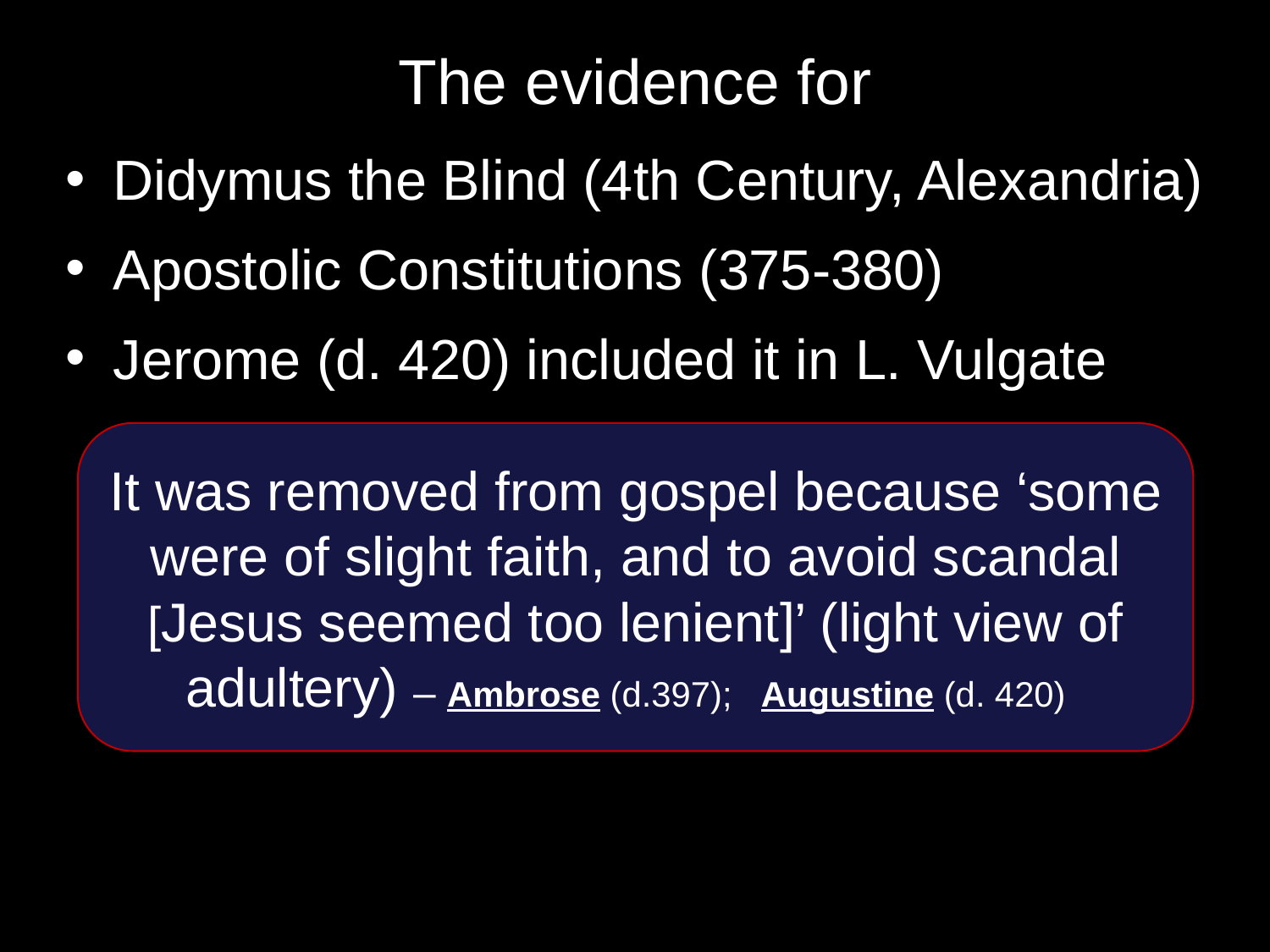

# The evidence for
Didymus the Blind (4th Century, Alexandria)
Apostolic Constitutions (375-380)
Jerome (d. 420) included it in L. Vulgate

It was removed from gospel because ‘some were of slight faith, and to avoid scandal [Jesus seemed too lenient]’ (light view of adultery) – Ambrose (d.397);   Augustine (d. 420)